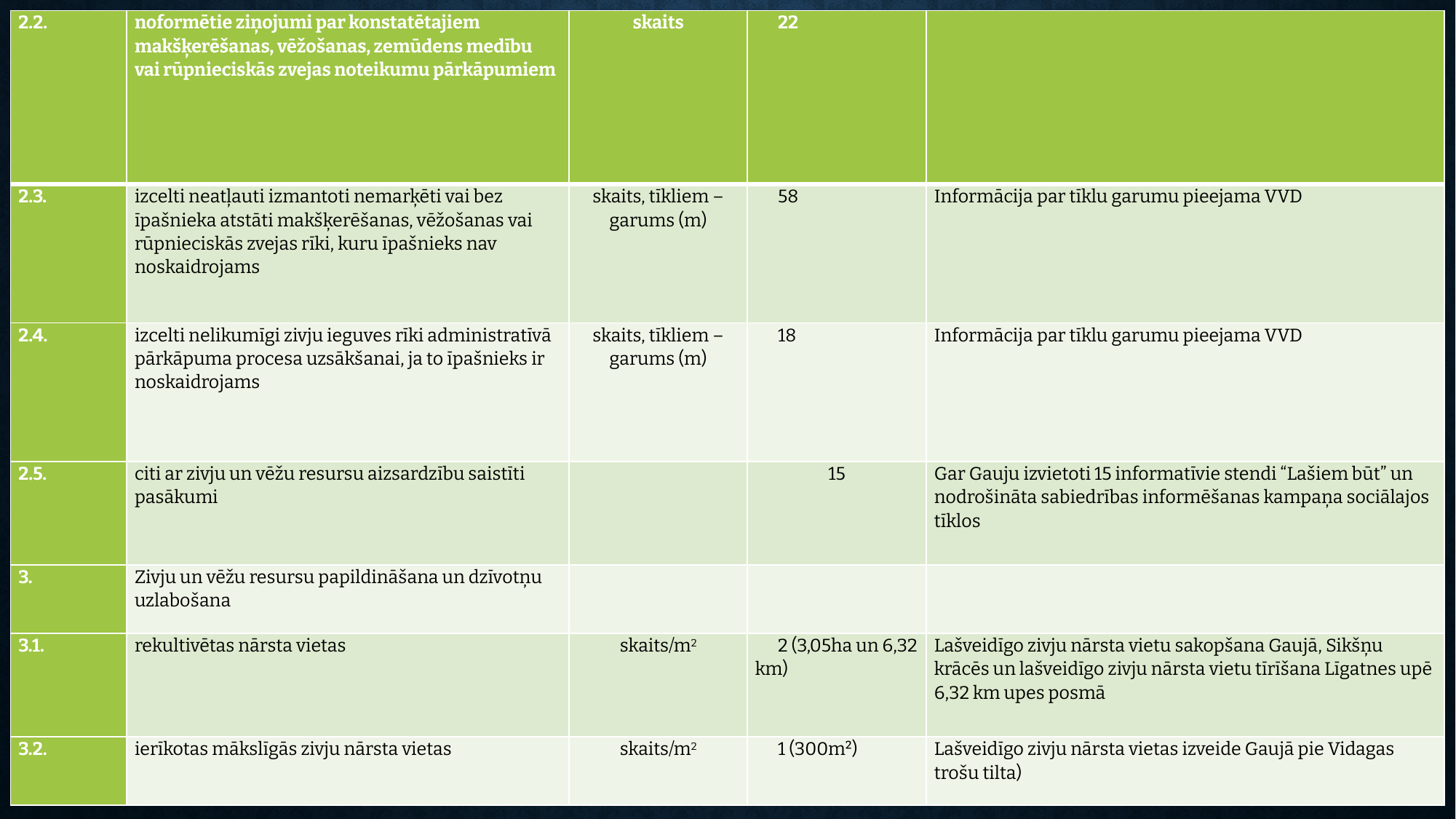

| 2.2. | noformētie ziņojumi par konstatētajiem makšķerēšanas, vēžošanas, zemūdens medību vai rūpnieciskās zvejas noteikumu pārkāpumiem | skaits | 22 |  |
| --- | --- | --- | --- | --- |
| 2.3. | izcelti neatļauti izmantoti nemarķēti vai bez īpašnieka atstāti makšķerēšanas, vēžošanas vai rūpnieciskās zvejas rīki, kuru īpašnieks nav noskaidrojams | skaits, tīkliem – garums (m) | 58 | Informācija par tīklu garumu pieejama VVD |
| 2.4. | izcelti nelikumīgi zivju ieguves rīki administratīvā pārkāpuma procesa uzsākšanai, ja to īpašnieks ir noskaidrojams | skaits, tīkliem – garums (m) | 18 | Informācija par tīklu garumu pieejama VVD |
| 2.5. | citi ar zivju un vēžu resursu aizsardzību saistīti pasākumi |  | 15 | Gar Gauju izvietoti 15 informatīvie stendi “Lašiem būt” un nodrošināta sabiedrības informēšanas kampaņa sociālajos tīklos |
| 3. | Zivju un vēžu resursu papildināšana un dzīvotņu uzlabošana |  |  |  |
| 3.1. | rekultivētas nārsta vietas | skaits/m2 | 2 (3,05ha un 6,32 km) | Lašveidīgo zivju nārsta vietu sakopšana Gaujā, Sikšņu krācēs un lašveidīgo zivju nārsta vietu tīrīšana Līgatnes upē 6,32 km upes posmā |
| 3.2. | ierīkotas mākslīgās zivju nārsta vietas | skaits/m2 | 1 (300m²) | Lašveidīgo zivju nārsta vietas izveide Gaujā pie Vidagas trošu tilta) |
10